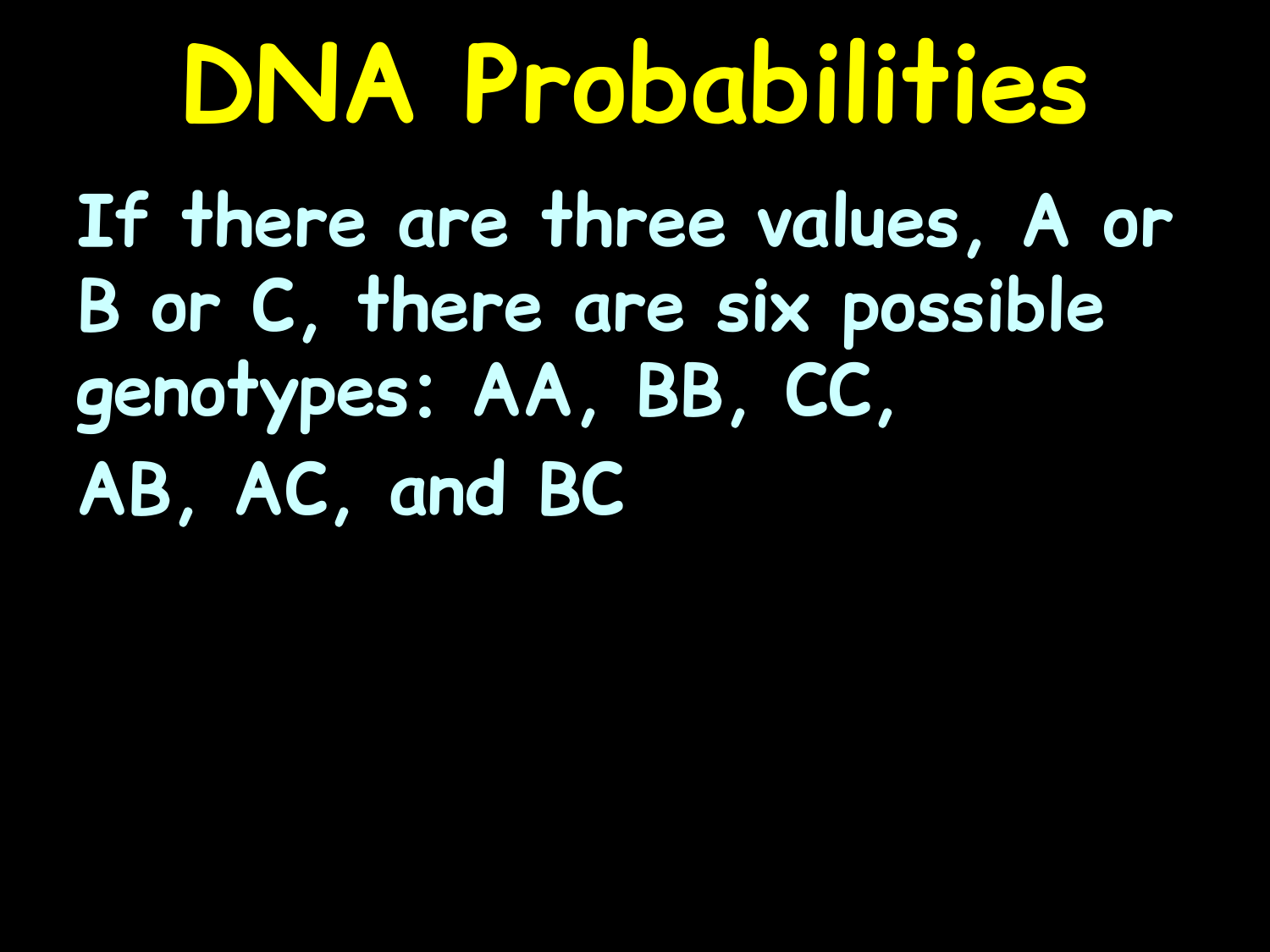

# DNA Probabilities
If there are three values, A or B or C, there are six possible genotypes: AA, BB, CC,
AB, AC, and BC